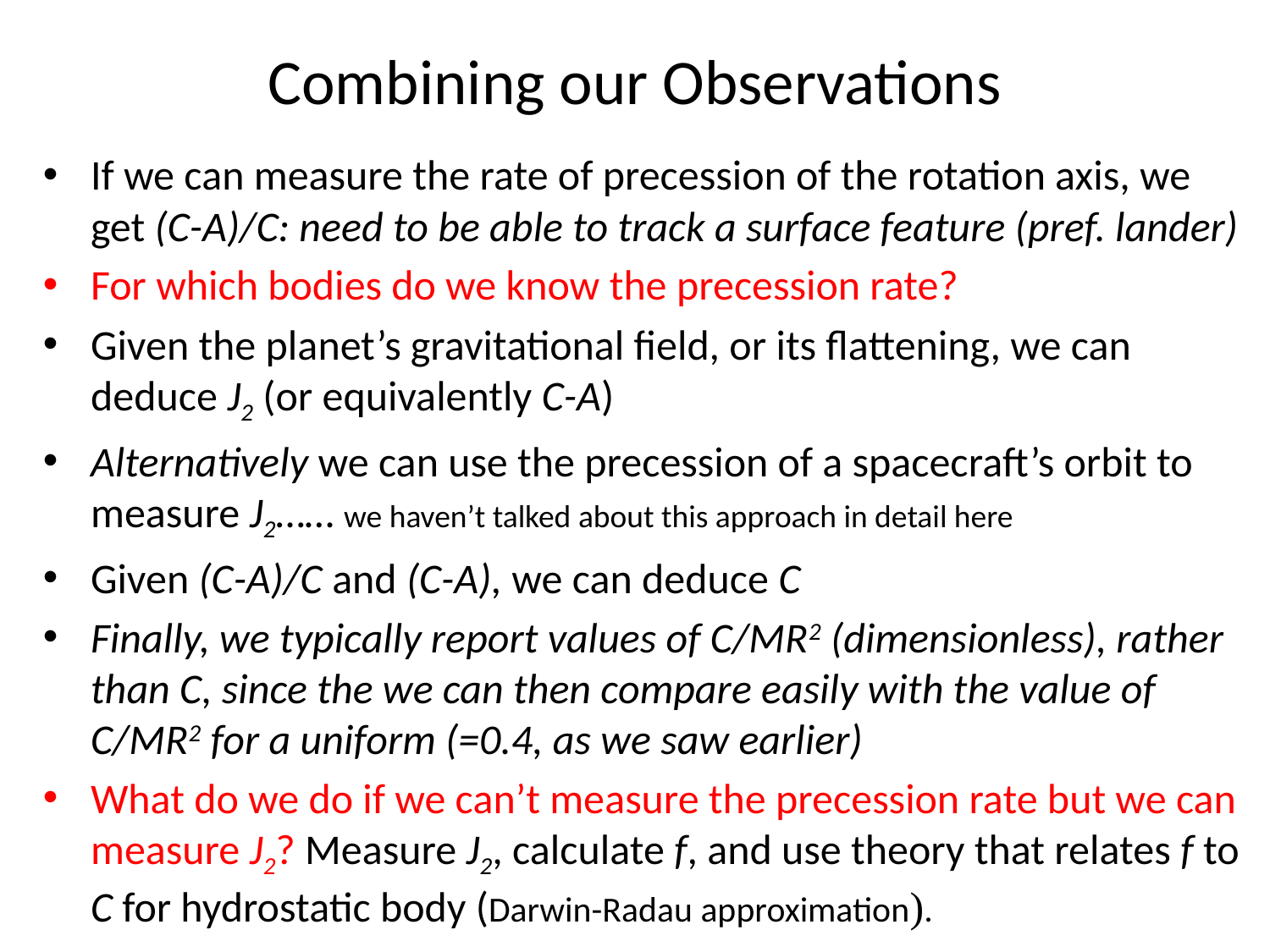

# Combining our Observations
If we can measure the rate of precession of the rotation axis, we get (C-A)/C: need to be able to track a surface feature (pref. lander)
For which bodies do we know the precession rate?
Given the planet’s gravitational field, or its flattening, we can deduce J2 (or equivalently C-A)
Alternatively we can use the precession of a spacecraft’s orbit to measure J2…… we haven’t talked about this approach in detail here
Given (C-A)/C and (C-A), we can deduce C
Finally, we typically report values of C/MR2 (dimensionless), rather than C, since the we can then compare easily with the value of C/MR2 for a uniform (=0.4, as we saw earlier)
What do we do if we can’t measure the precession rate but we can measure J2? Measure J2, calculate f, and use theory that relates f to C for hydrostatic body (Darwin-Radau approximation).